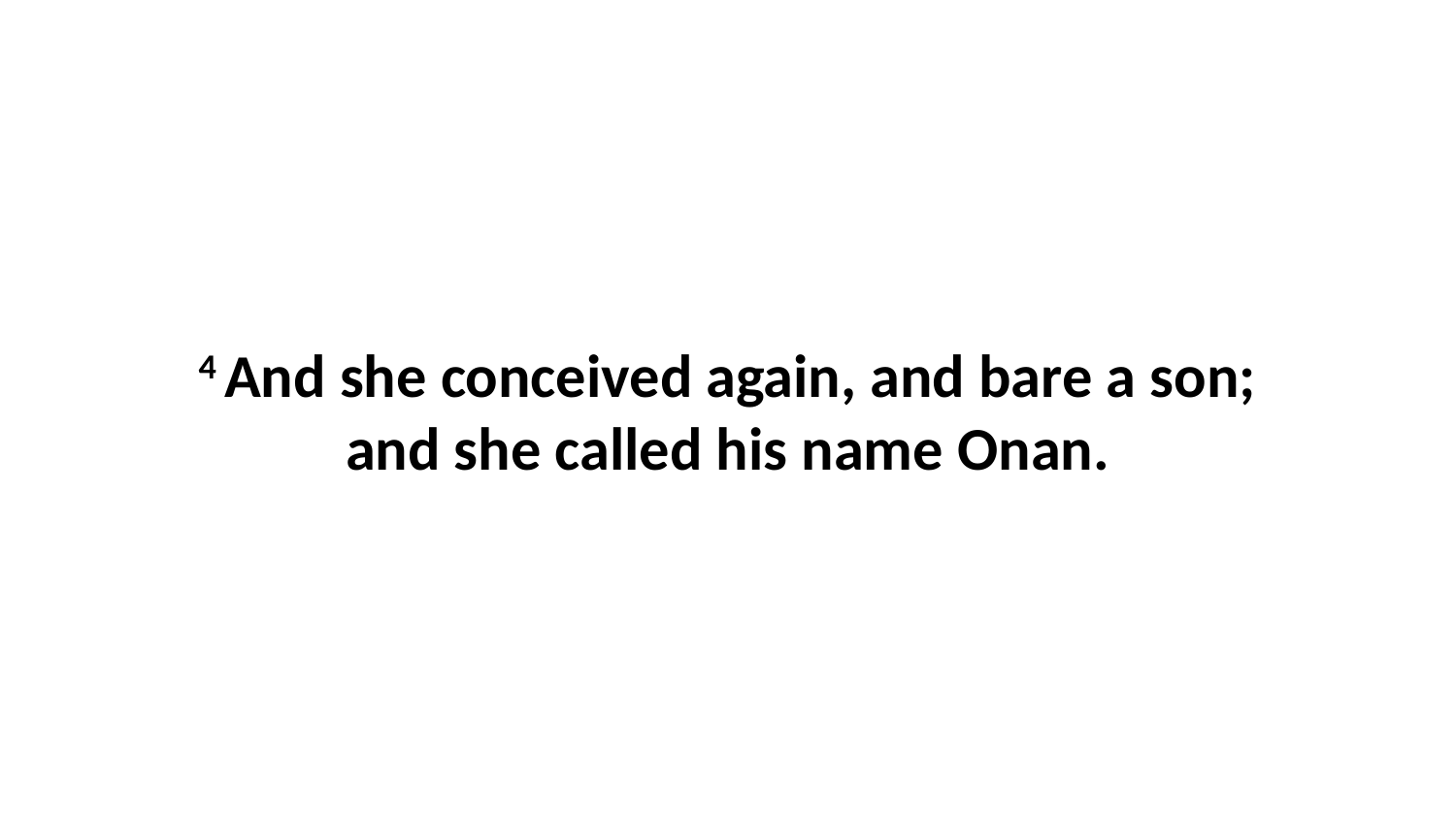

4 And she conceived again, and bare a son; and she called his name Onan.